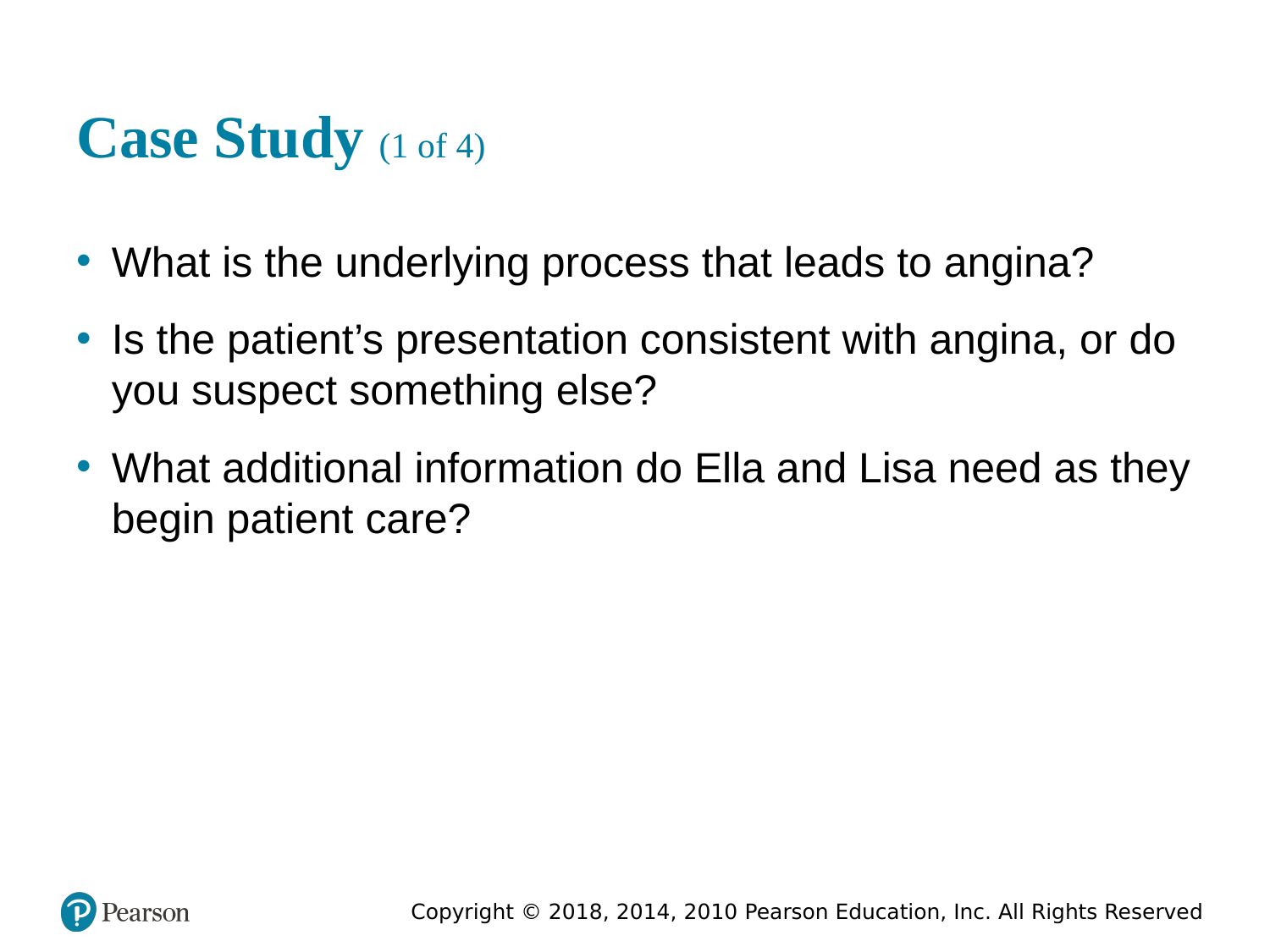

# Case Study (1 of 4)
What is the underlying process that leads to angina?
Is the patient’s presentation consistent with angina, or do you suspect something else?
What additional information do Ella and Lisa need as they begin patient care?